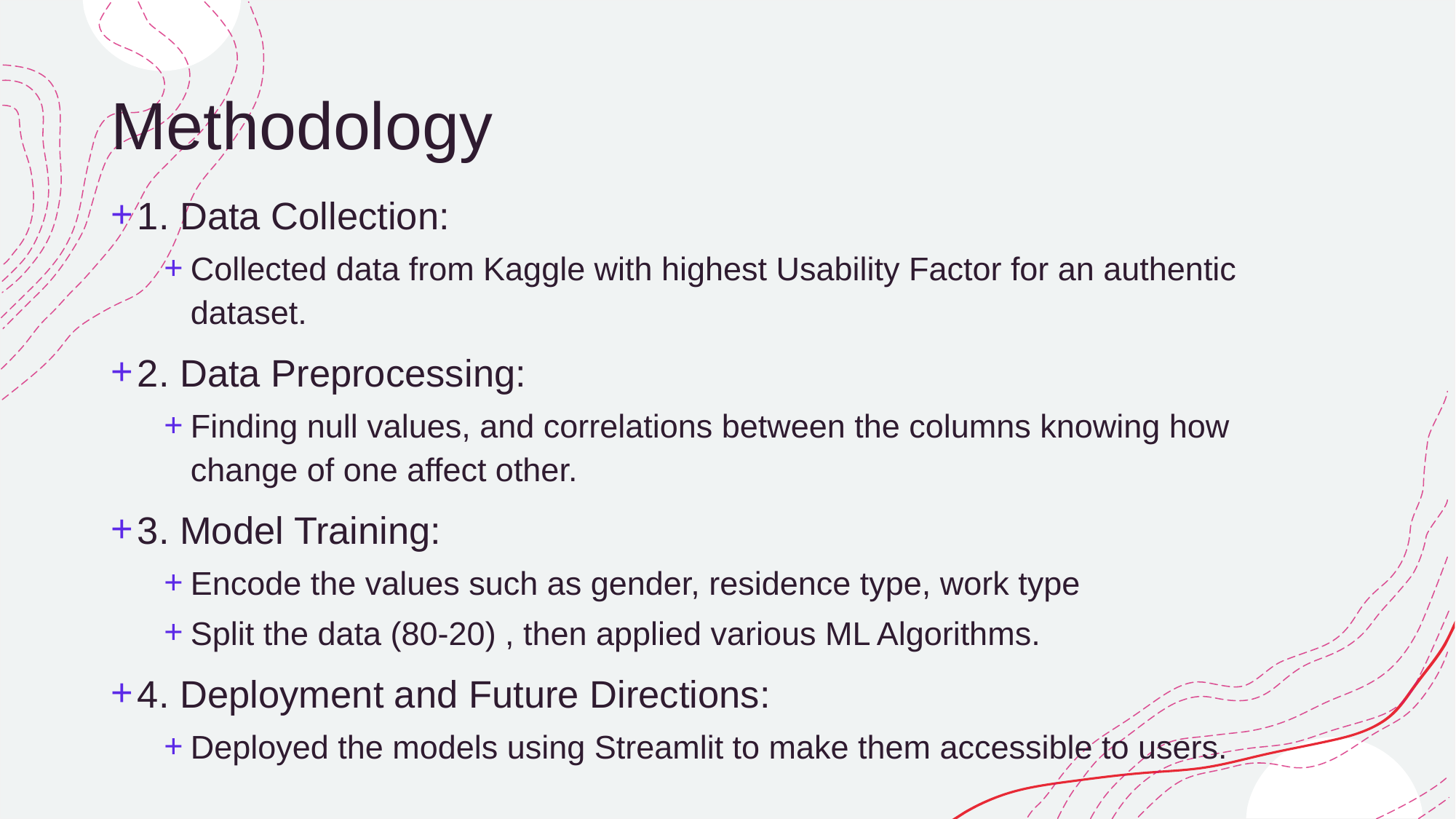

# Methodology
1. Data Collection:
Collected data from Kaggle with highest Usability Factor for an authentic dataset.
2. Data Preprocessing:
Finding null values, and correlations between the columns knowing how change of one affect other.
3. Model Training:
Encode the values such as gender, residence type, work type
Split the data (80-20) , then applied various ML Algorithms.
4. Deployment and Future Directions:
Deployed the models using Streamlit to make them accessible to users.